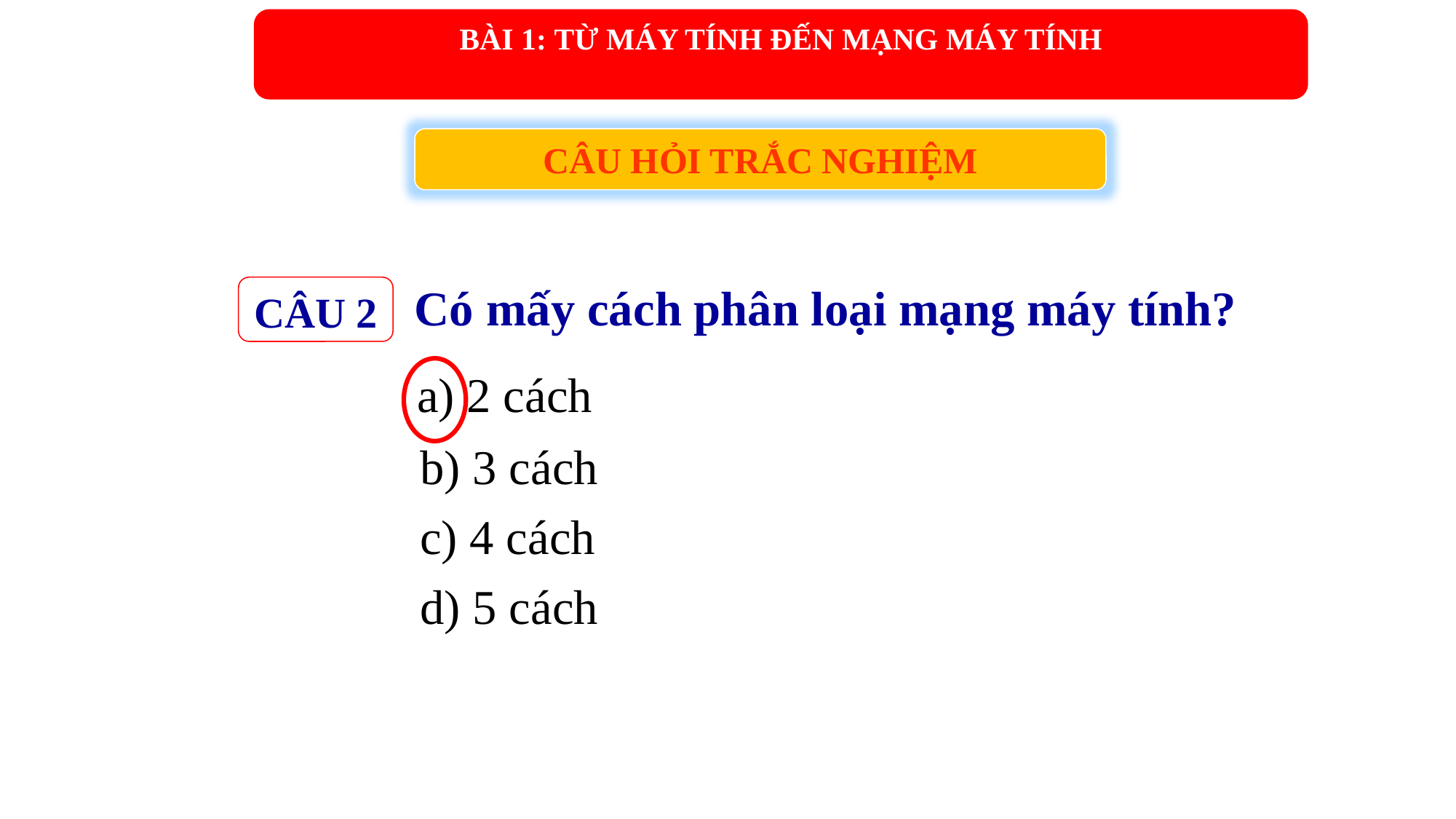

BÀI 1: TỪ MÁY TÍNH ĐẾN MẠNG MÁY TÍNH
CÂU HỎI TRẮC NGHIỆM
Có mấy cách phân loại mạng máy tính?
CÂU 2

a) 2 cách
b) 3 cách
c) 4 cách
d) 5 cách